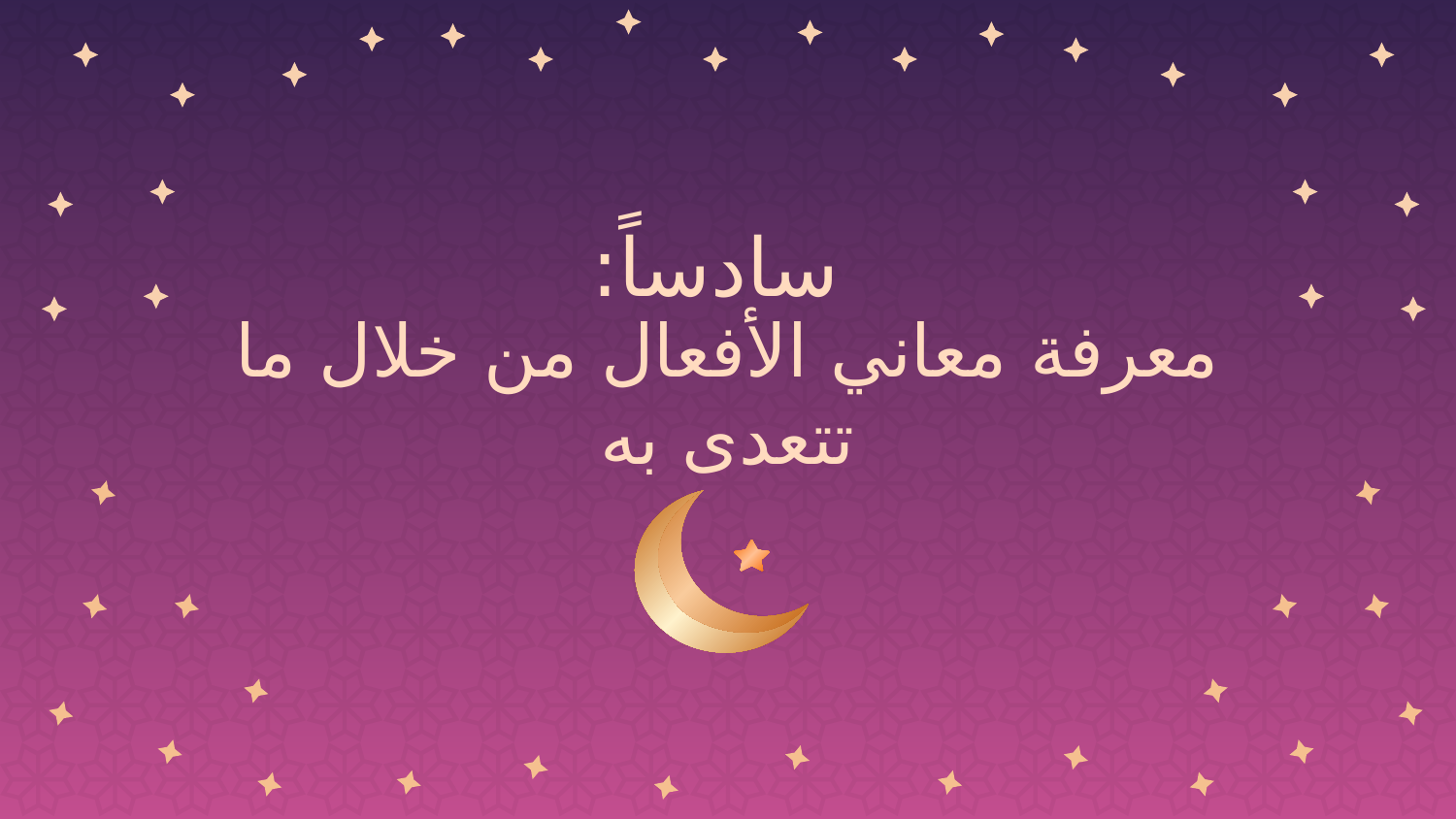

سادساً:
# معرفة معاني الأفعال من خلال ما تتعدى به